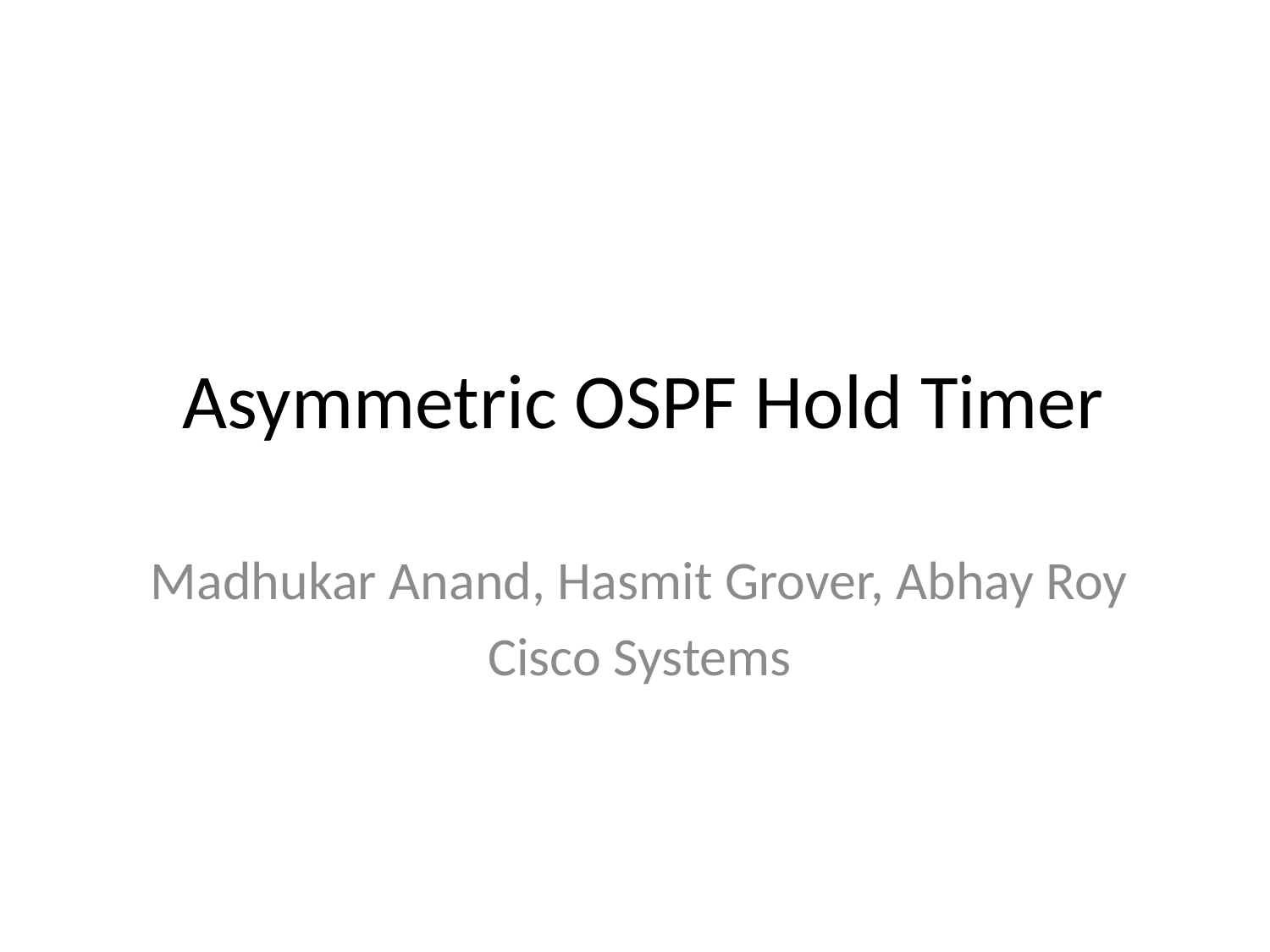

# Asymmetric OSPF Hold Timer
Madhukar Anand, Hasmit Grover, Abhay Roy
Cisco Systems